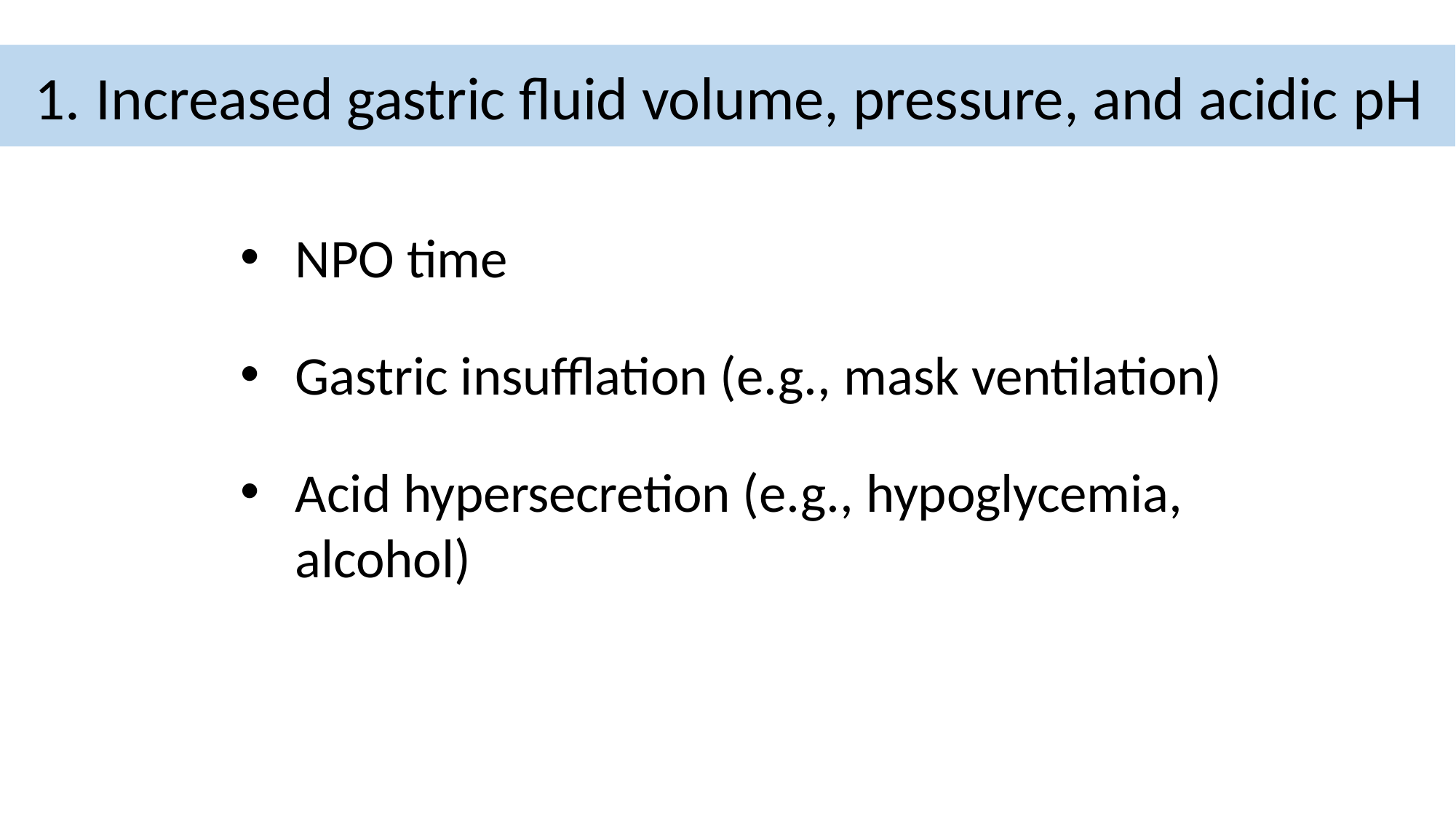

Increased gastric fluid volume, pressure, and acidic pH
NPO time
Gastric insufflation (e.g., mask ventilation)
Acid hypersecretion (e.g., hypoglycemia, alcohol)